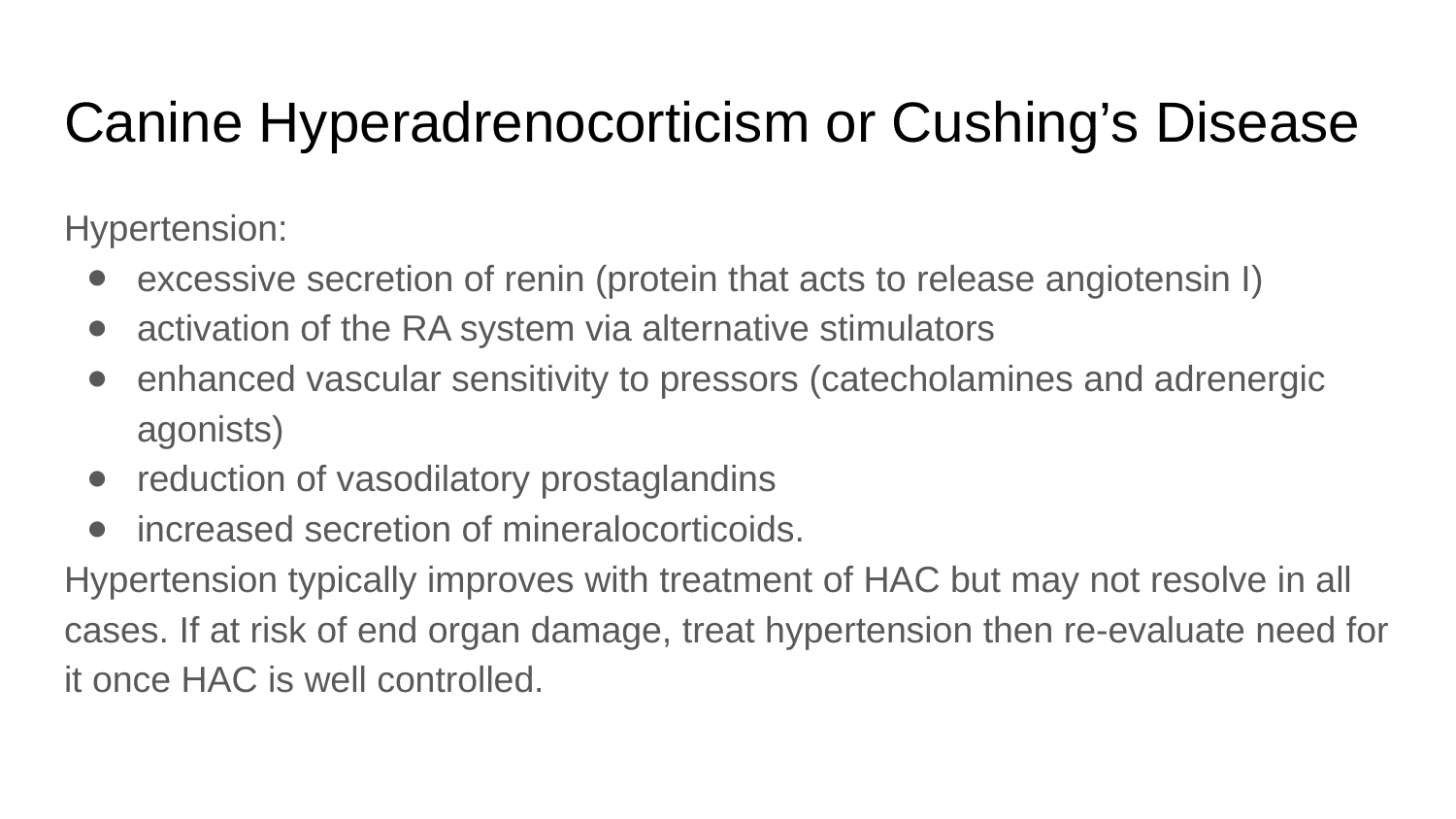

# Canine Hyperadrenocorticism or Cushing’s Disease
Hypertension:
excessive secretion of renin (protein that acts to release angiotensin I)
activation of the RA system via alternative stimulators
enhanced vascular sensitivity to pressors (catecholamines and adrenergic agonists)
reduction of vasodilatory prostaglandins
increased secretion of mineralocorticoids.
Hypertension typically improves with treatment of HAC but may not resolve in all cases. If at risk of end organ damage, treat hypertension then re-evaluate need for it once HAC is well controlled.